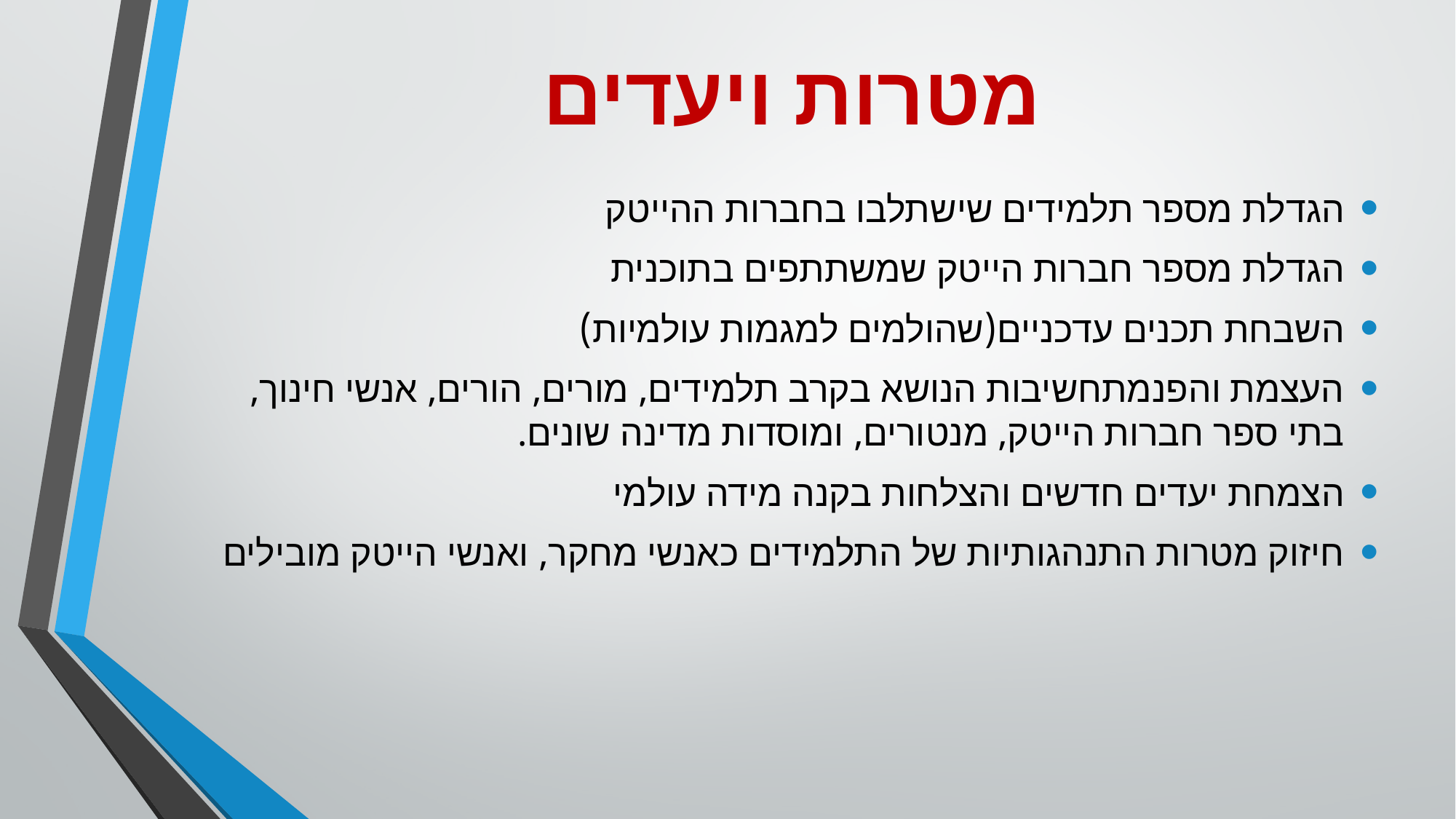

# מטרות ויעדים
הגדלת מספר תלמידים שישתלבו בחברות ההייטק
הגדלת מספר חברות הייטק שמשתתפים בתוכנית
השבחת תכנים עדכניים(שהולמים למגמות עולמיות)
העצמת והפנמתחשיבות הנושא בקרב תלמידים, מורים, הורים, אנשי חינוך, בתי ספר חברות הייטק, מנטורים, ומוסדות מדינה שונים.
הצמחת יעדים חדשים והצלחות בקנה מידה עולמי
חיזוק מטרות התנהגותיות של התלמידים כאנשי מחקר, ואנשי הייטק מובילים